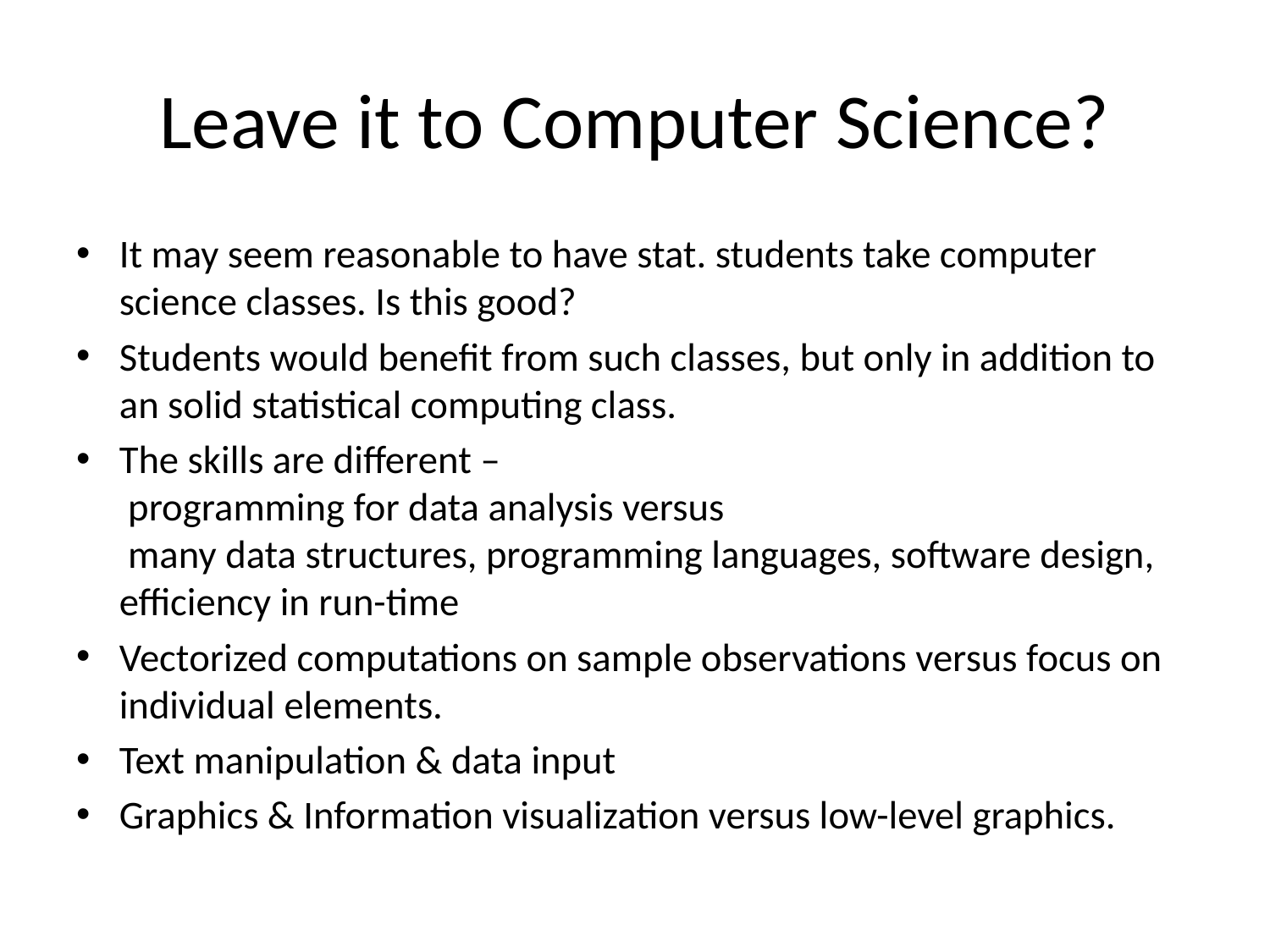

# Leave it to Computer Science?
It may seem reasonable to have stat. students take computer science classes. Is this good?
Students would benefit from such classes, but only in addition to an solid statistical computing class.
The skills are different –
 programming for data analysis versus
 many data structures, programming languages, software design, efficiency in run-time
Vectorized computations on sample observations versus focus on individual elements.
Text manipulation & data input
Graphics & Information visualization versus low-level graphics.